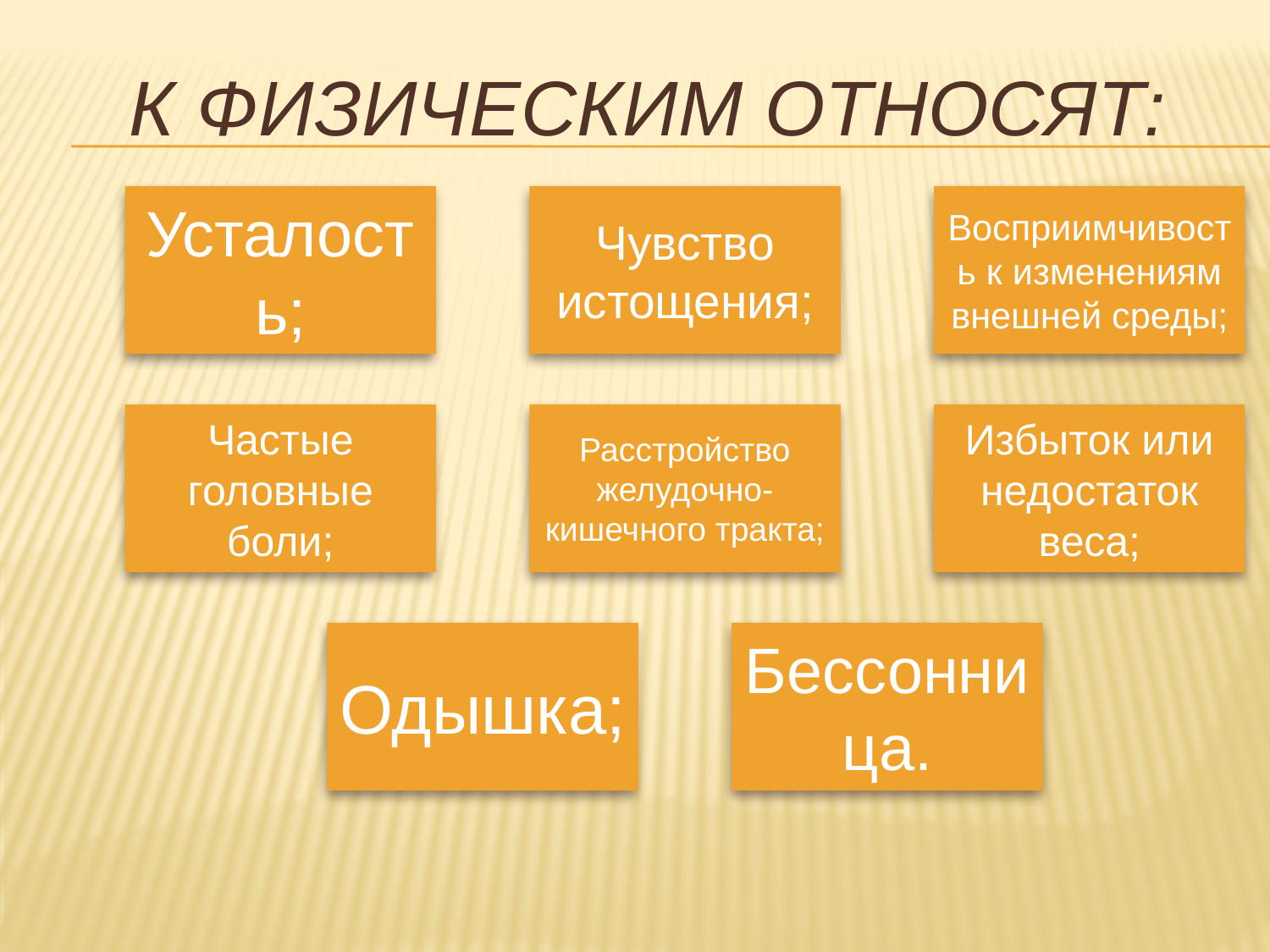

# К физическим относят:
Усталость;
Чувство истощения;
Восприимчивость к изменениям внешней среды;
Частые головные боли;
Расстройство желудочно-кишечного тракта;
Избыток или недостаток веса;
Одышка;
Бессонница.